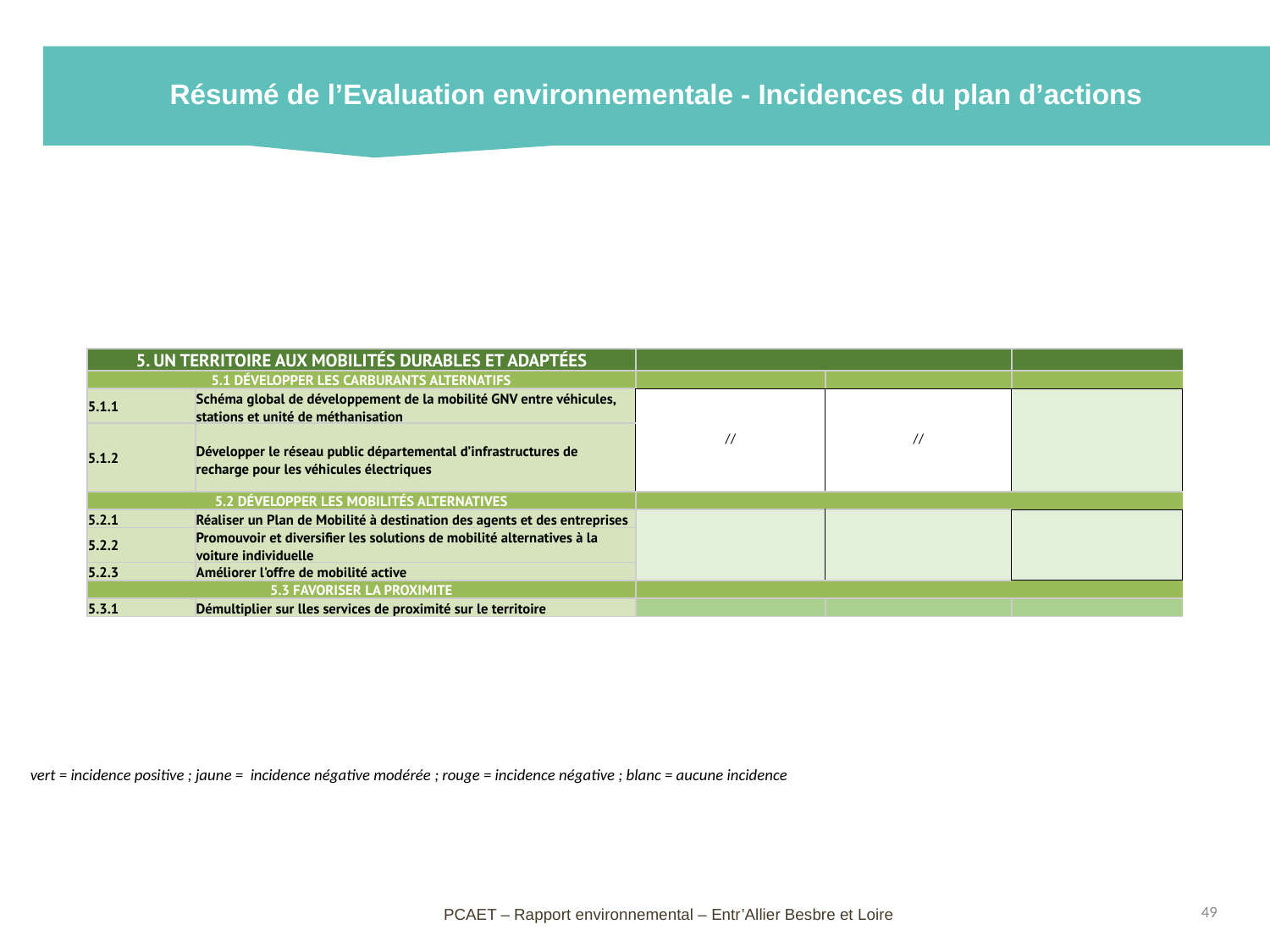

Résumé de l’Evaluation environnementale - Incidences du plan d’actions

| 5. UN TERRITOIRE AUX MOBILITÉS DURABLES ET ADAPTÉES |  |  |  |  |
| --- | --- | --- | --- | --- |
| 5.1 DÉVELOPPER LES CARBURANTS ALTERNATIFS |  |  |  |  |
| 5.1.1 | Schéma global de développement de la mobilité GNV entre véhicules, stations et unité de méthanisation | // | // |  |
| 5.1.2 | Développer le réseau public départemental d’infrastructures de recharge pour les véhicules électriques |  |  |  |
| 5.2 DÉVELOPPER LES MOBILITÉS ALTERNATIVES |  |  |  |  |
| 5.2.1 | Réaliser un Plan de Mobilité à destination des agents et des entreprises |  |  |  |
| 5.2.2 | Promouvoir et diversifier les solutions de mobilité alternatives à la voiture individuelle |  |  |  |
| 5.2.3 | Améliorer l'offre de mobilité active |  |  |  |
| 5.3 FAVORISER LA PROXIMITE |  |  |  |  |
| 5.3.1 | Démultiplier sur lles services de proximité sur le territoire |  |  |  |
vert = incidence positive ; jaune =  incidence négative modérée ; rouge = incidence négative ; blanc = aucune incidence
49